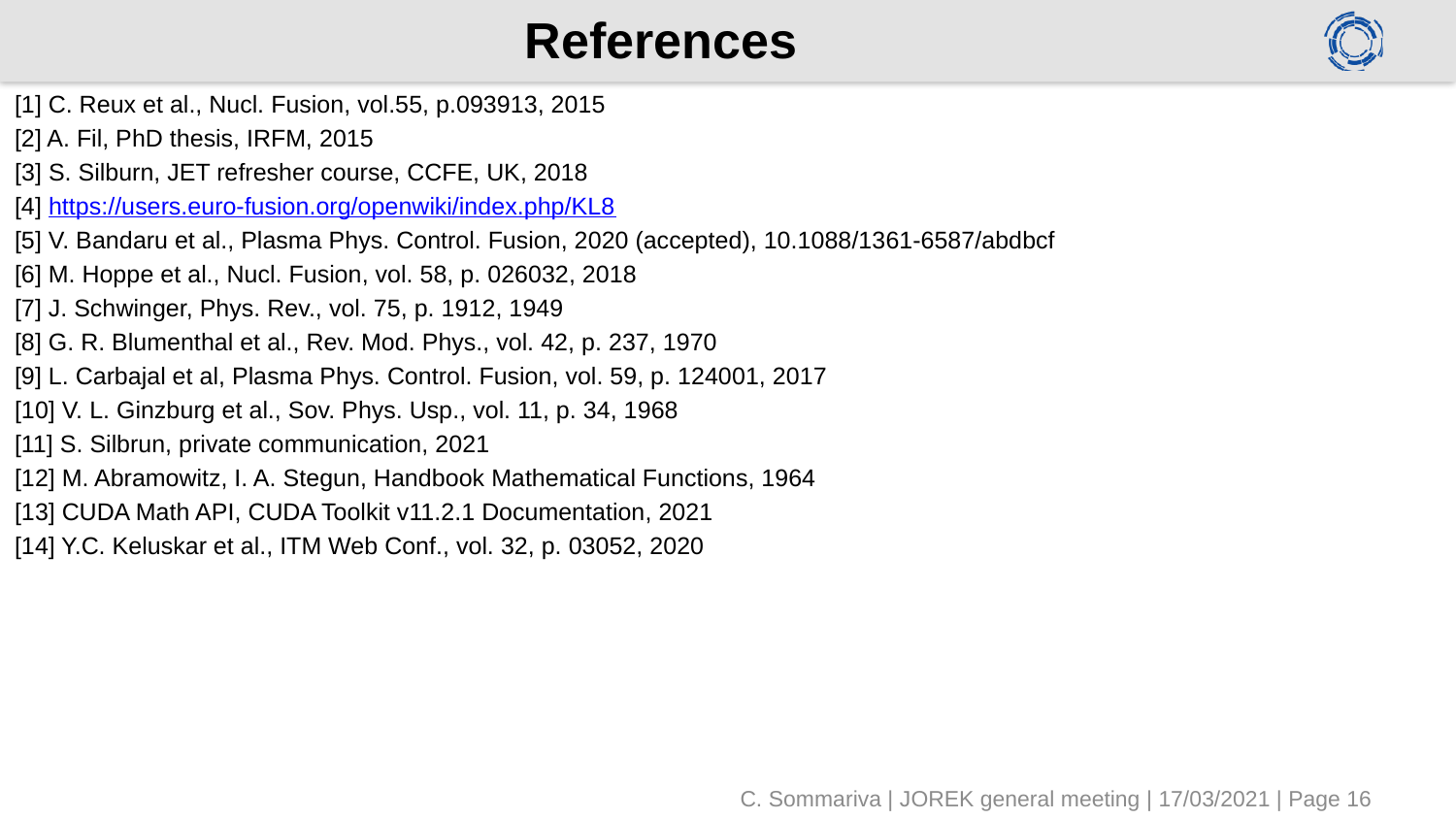

# References
[1] C. Reux et al., Nucl. Fusion, vol.55, p.093913, 2015
[2] A. Fil, PhD thesis, IRFM, 2015
[3] S. Silburn, JET refresher course, CCFE, UK, 2018
[4] https://users.euro-fusion.org/openwiki/index.php/KL8
[5] V. Bandaru et al., Plasma Phys. Control. Fusion, 2020 (accepted), 10.1088/1361-6587/abdbcf
[6] M. Hoppe et al., Nucl. Fusion, vol. 58, p. 026032, 2018
[7] J. Schwinger, Phys. Rev., vol. 75, p. 1912, 1949
[8] G. R. Blumenthal et al., Rev. Mod. Phys., vol. 42, p. 237, 1970
[9] L. Carbajal et al, Plasma Phys. Control. Fusion, vol. 59, p. 124001, 2017
[10] V. L. Ginzburg et al., Sov. Phys. Usp., vol. 11, p. 34, 1968
[11] S. Silbrun, private communication, 2021
[12] M. Abramowitz, I. A. Stegun, Handbook Mathematical Functions, 1964
[13] CUDA Math API, CUDA Toolkit v11.2.1 Documentation, 2021
[14] Y.C. Keluskar et al., ITM Web Conf., vol. 32, p. 03052, 2020

C. Sommariva | JOREK general meeting | 17/03/2021 | Page 16